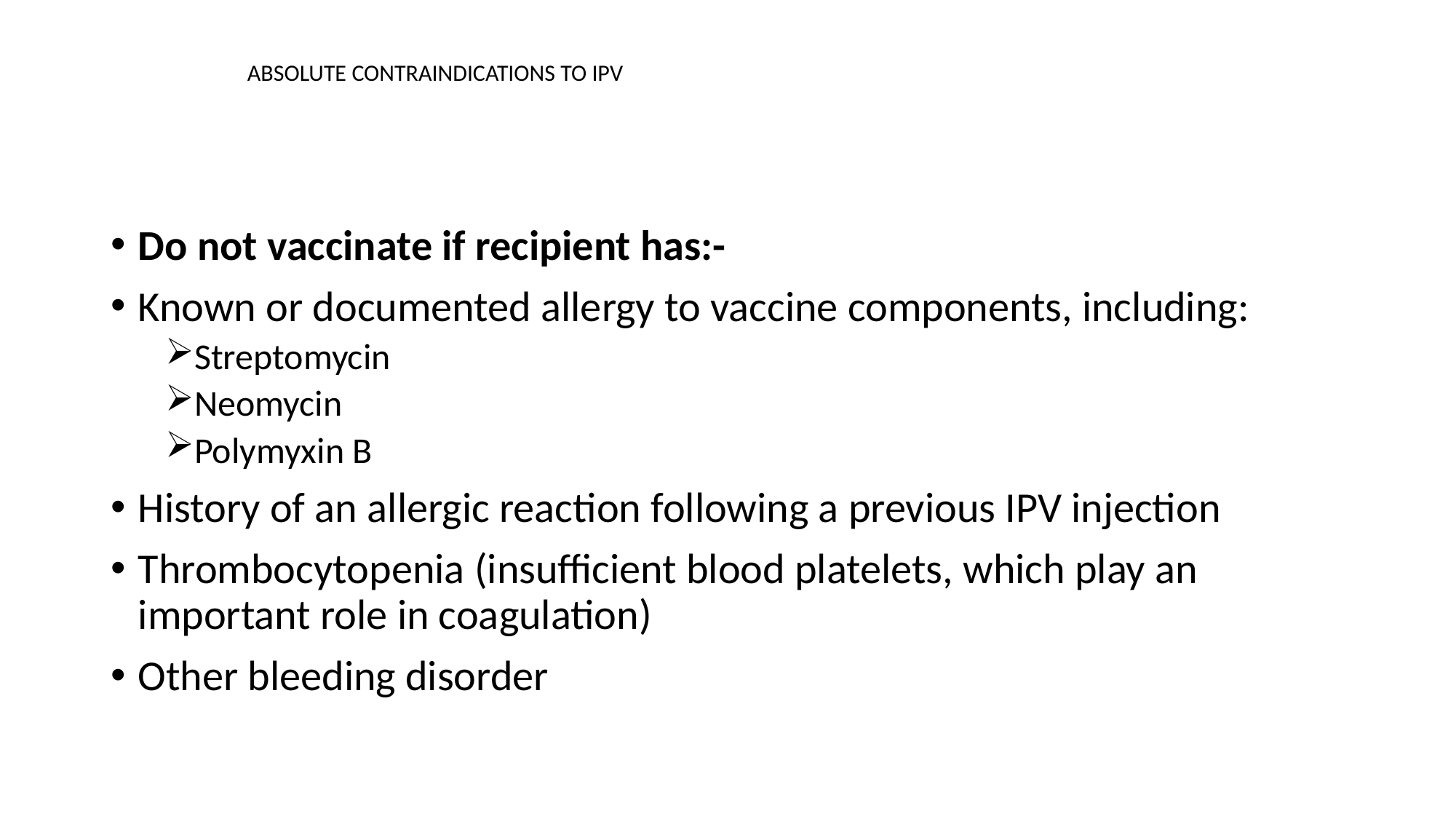

# ABSOLUTE CONTRAINDICATIONS TO IPV
Do not vaccinate if recipient has:-
Known or documented allergy to vaccine components, including:
Streptomycin
Neomycin
Polymyxin B
History of an allergic reaction following a previous IPV injection
Thrombocytopenia (insufficient blood platelets, which play an important role in coagulation)
Other bleeding disorder

4/2/2021
71